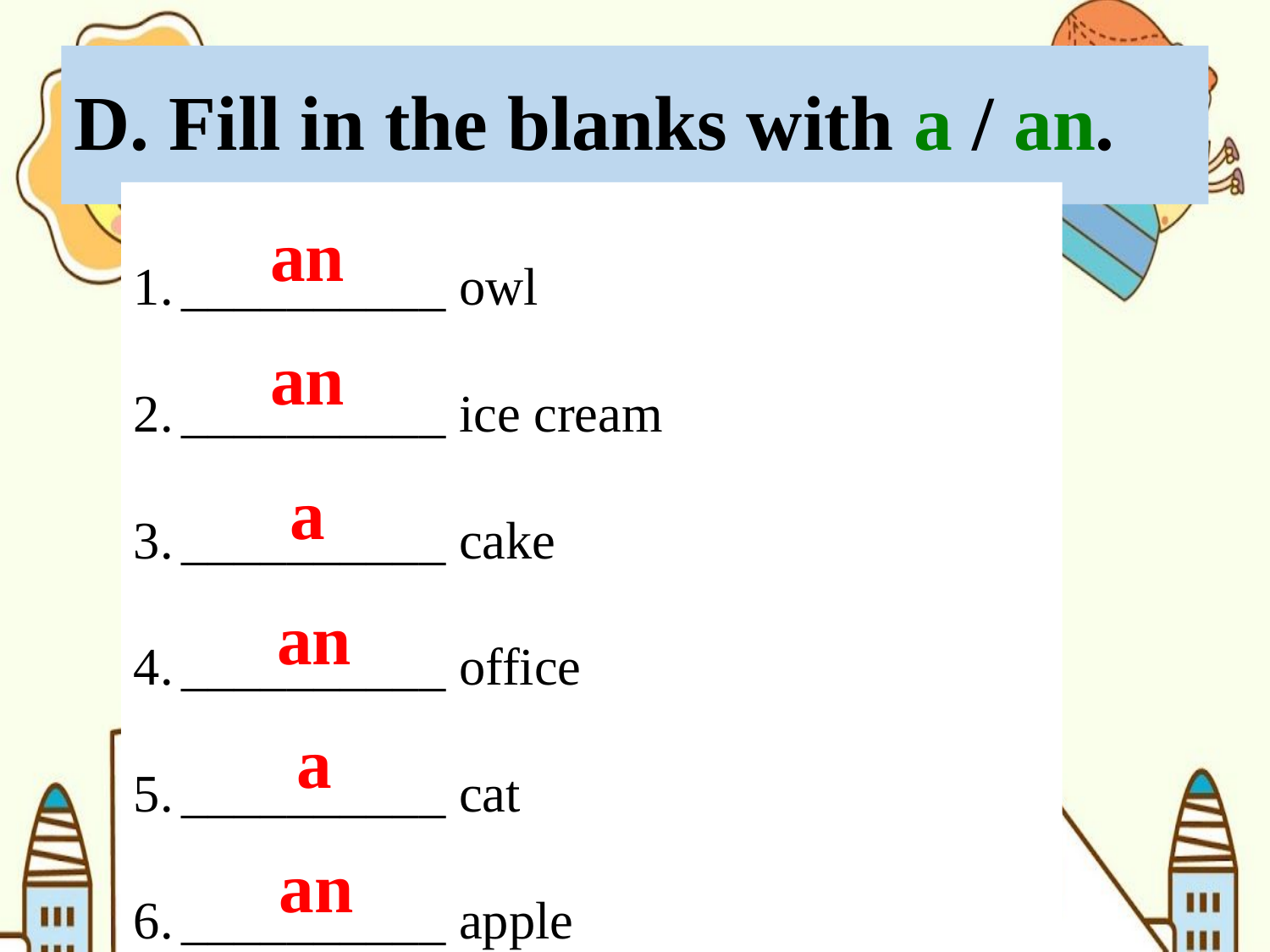

# D. Fill in the blanks with a / an.
__________ owl
__________ ice cream
__________ cake
__________ office
__________ cat
__________ apple
an
an
a
an
a
an